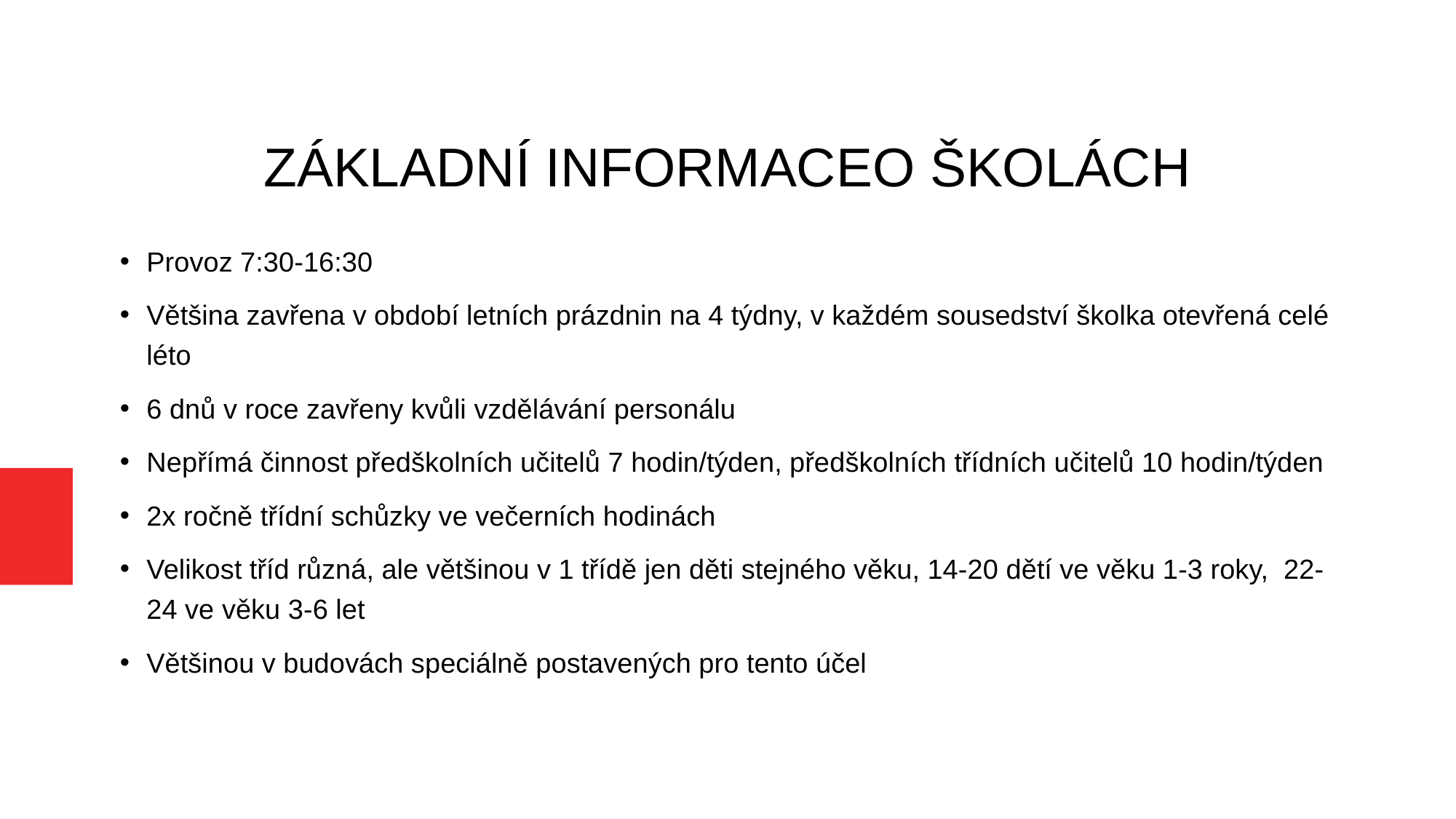

ZÁKLADNÍ INFORMACEO ŠKOLÁCH
Provoz 7:30-16:30
Většina zavřena v období letních prázdnin na 4 týdny, v každém sousedství školka otevřená celé léto
6 dnů v roce zavřeny kvůli vzdělávání personálu
Nepřímá činnost předškolních učitelů 7 hodin/týden, předškolních třídních učitelů 10 hodin/týden
2x ročně třídní schůzky ve večerních hodinách
Velikost tříd různá, ale většinou v 1 třídě jen děti stejného věku, 14-20 dětí ve věku 1-3 roky,  22-24 ve věku 3-6 let
Většinou v budovách speciálně postavených pro tento účel